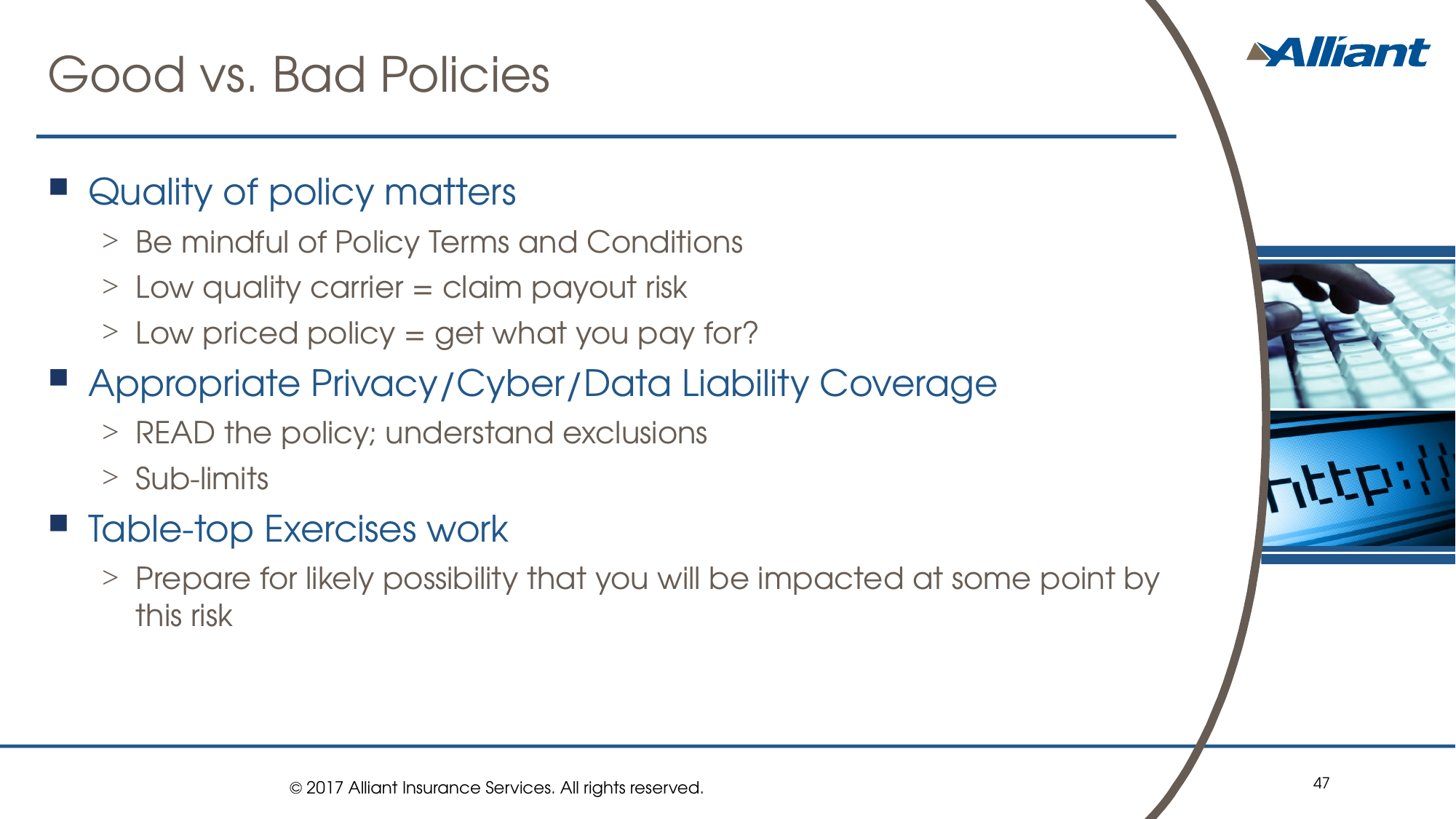

# Good vs. Bad Policies
Quality of policy matters
Be mindful of Policy Terms and Conditions
Low quality carrier = claim payout risk
Low priced policy = get what you pay for?
Appropriate Privacy/Cyber/Data Liability Coverage
READ the policy; understand exclusions
Sub-limits
Table-top Exercises work
Prepare for likely possibility that you will be impacted at some point by this risk

47